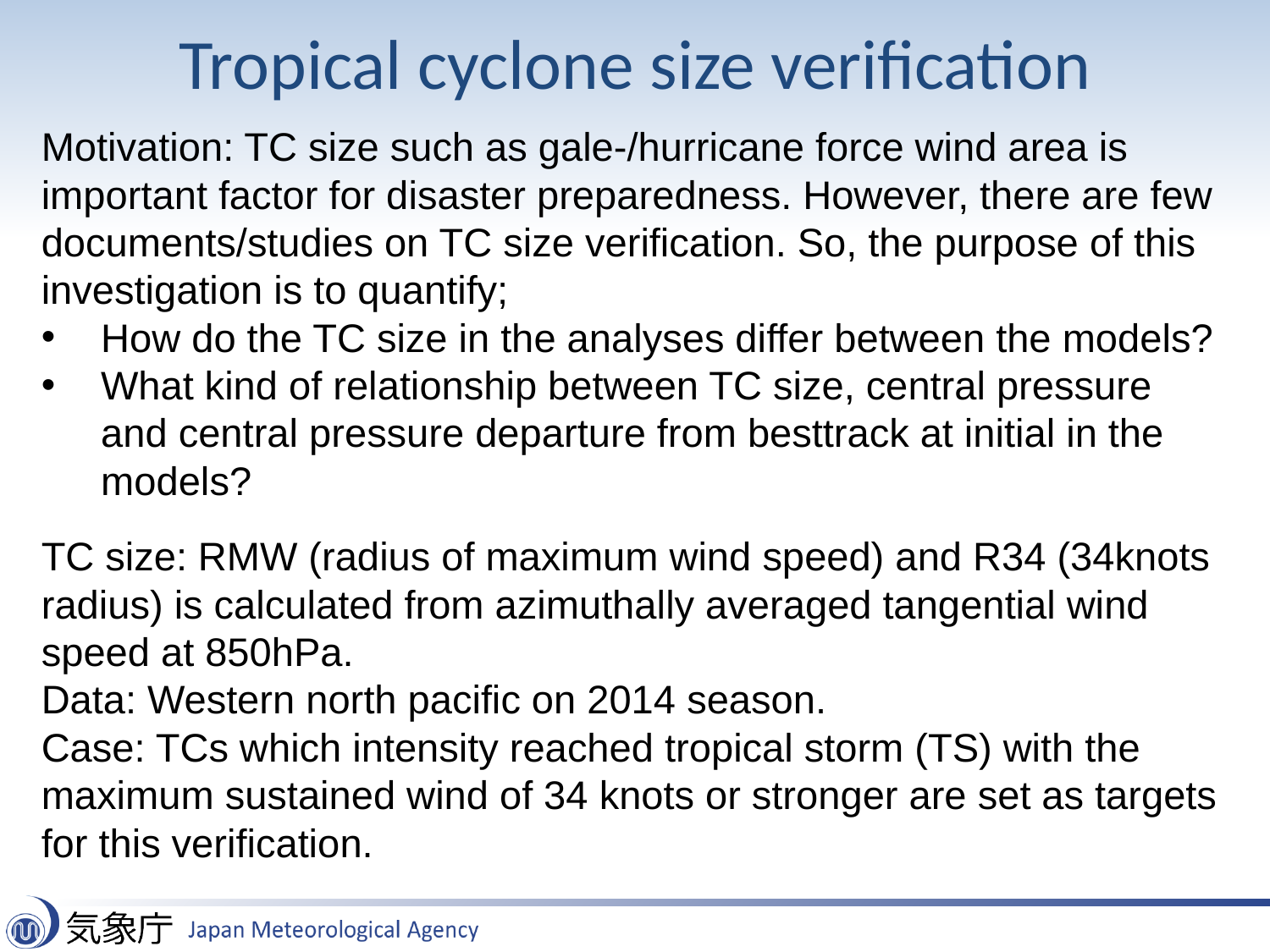

# Tropical cyclone size verification
Motivation: TC size such as gale-/hurricane force wind area is important factor for disaster preparedness. However, there are few documents/studies on TC size verification. So, the purpose of this investigation is to quantify;
How do the TC size in the analyses differ between the models?
What kind of relationship between TC size, central pressure and central pressure departure from besttrack at initial in the models?

TC size: RMW (radius of maximum wind speed) and R34 (34knots radius) is calculated from azimuthally averaged tangential wind speed at 850hPa.
Data: Western north pacific on 2014 season.
Case: TCs which intensity reached tropical storm (TS) with the maximum sustained wind of 34 knots or stronger are set as targets for this verification.